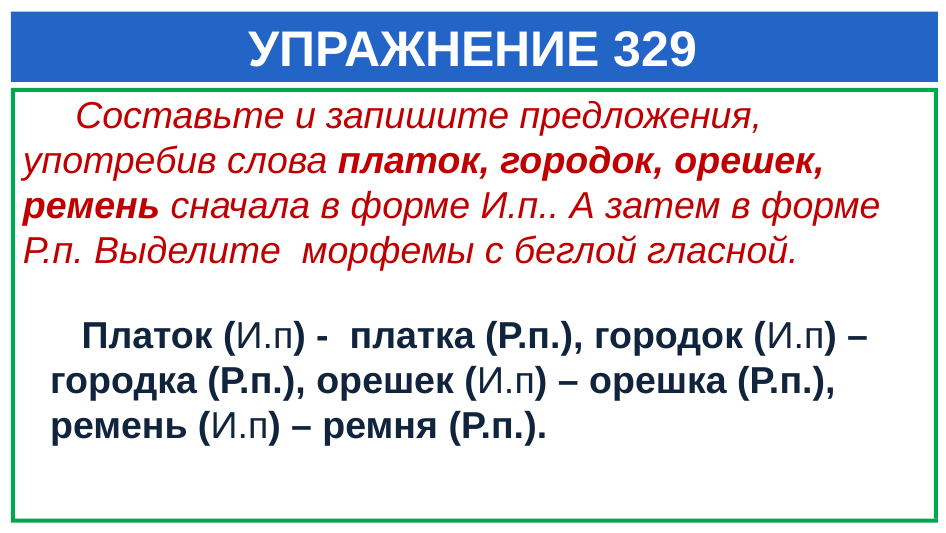

# УПРАЖНЕНИЕ 329
     Составьте и запишите предложения, употребив слова платок, городок, орешек, ремень сначала в форме И.п.. А затем в форме Р.п. Выделите  морфемы с беглой гласной.
   Платок (И.п) -  платка (Р.п.), городок (И.п) – городка (Р.п.), орешек (И.п) – орешка (Р.п.), ремень (И.п) – ремня (Р.п.).